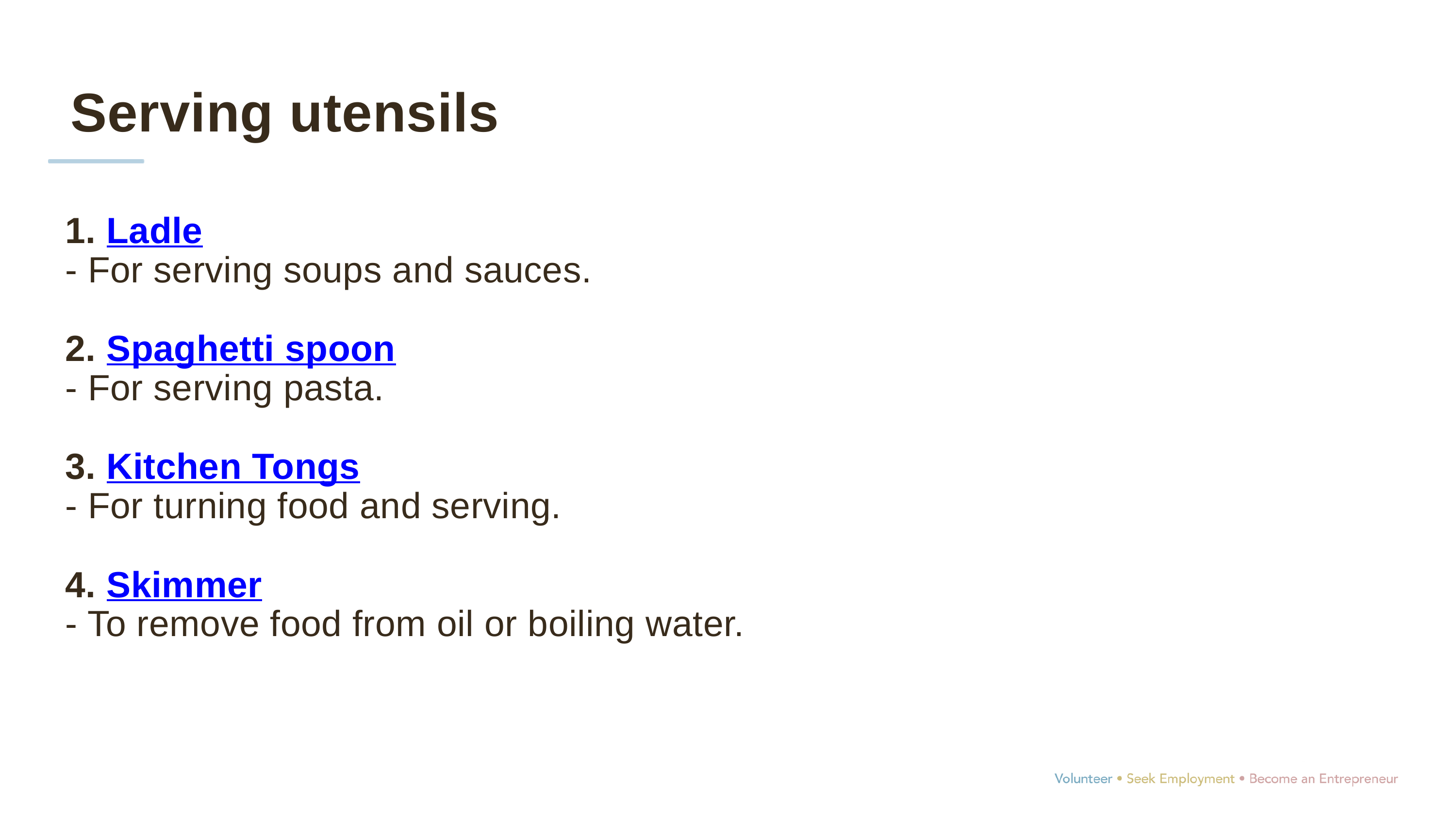

Serving utensils

1. Ladle
- For serving soups and sauces.

2. Spaghetti spoon
- For serving pasta.

3. Kitchen Tongs
- For turning food and serving.

4. Skimmer
- To remove food from oil or boiling water.